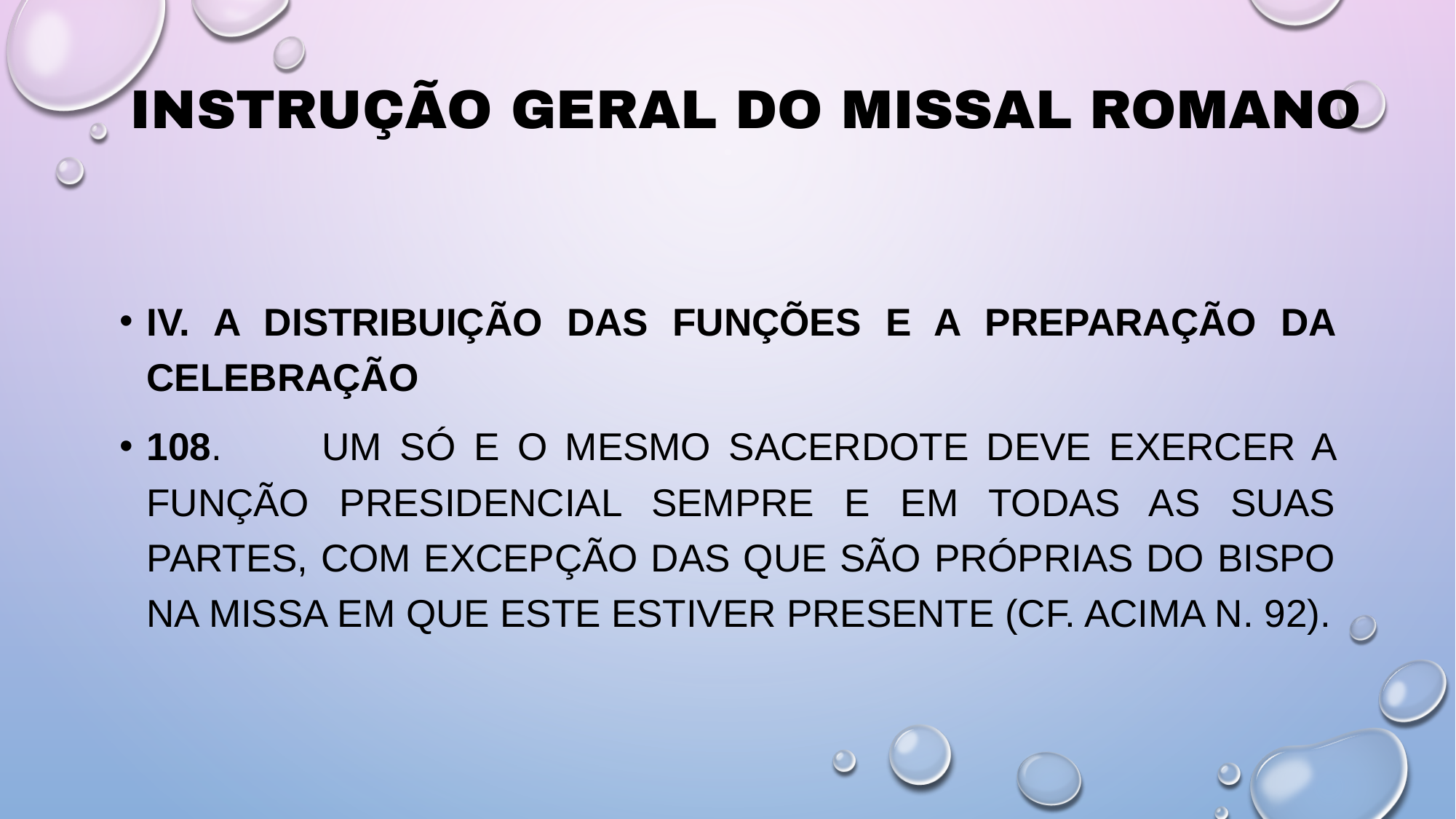

# Instrução Geral do Missal Romano
IV. A distribuição das funções e a preparação da celebração
108.        Um só e o mesmo sacerdote deve exercer a função presidencial sempre e em todas as suas partes, com excepção das que são próprias do Bispo na Missa em que este estiver presente (cf. acima n. 92).